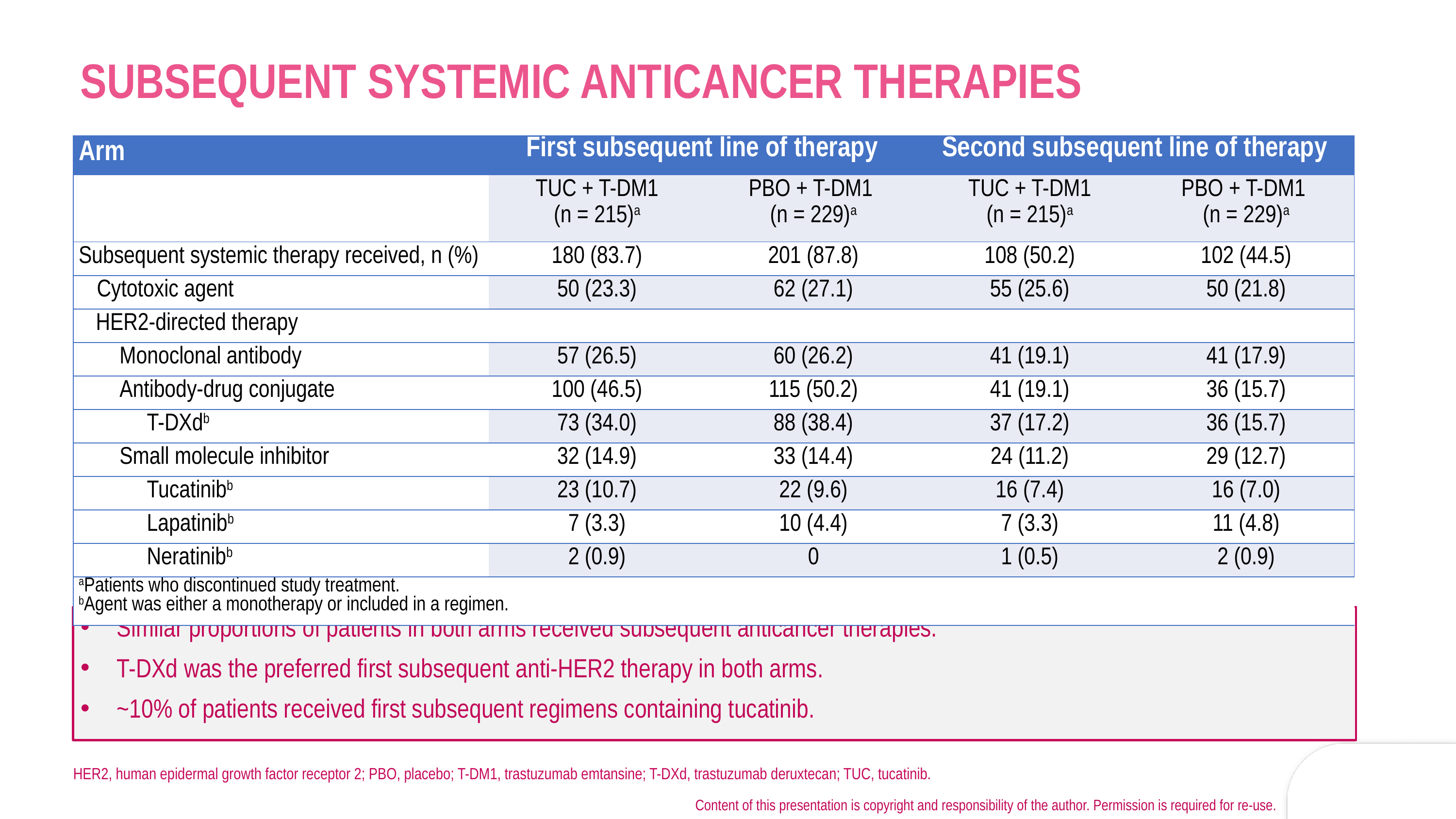

SUBSEQUENT SYSTEMIC ANTICANCER THERAPIES
| Arm | First subsequent line of therapy |  | Second subsequent line of therapy |  |
| --- | --- | --- | --- | --- |
|  | TUC + T-DM1 (n = 215)a | PBO + T-DM1 (n = 229)a | TUC + T-DM1 (n = 215)a | PBO + T-DM1 (n = 229)a |
| Subsequent systemic therapy received, n (%) | 180 (83.7) | 201 (87.8) | 108 (50.2) | 102 (44.5) |
| Cytotoxic agent | 50 (23.3) | 62 (27.1) | 55 (25.6) | 50 (21.8) |
| HER2-directed therapy |  |  |  |  |
| Monoclonal antibody | 57 (26.5) | 60 (26.2) | 41 (19.1) | 41 (17.9) |
| Antibody-drug conjugate | 100 (46.5) | 115 (50.2) | 41 (19.1) | 36 (15.7) |
| T-DXdb | 73 (34.0) | 88 (38.4) | 37 (17.2) | 36 (15.7) |
| Small molecule inhibitor | 32 (14.9) | 33 (14.4) | 24 (11.2) | 29 (12.7) |
| Tucatinibb | 23 (10.7) | 22 (9.6) | 16 (7.4) | 16 (7.0) |
| Lapatinibb | 7 (3.3) | 10 (4.4) | 7 (3.3) | 11 (4.8) |
| Neratinibb | 2 (0.9) | 0 | 1 (0.5) | 2 (0.9) |
| aPatients who discontinued study treatment. bAgent was either a monotherapy or included in a regimen. |  |  |  |  |
Similar proportions of patients in both arms received subsequent anticancer therapies.
T-DXd was the preferred first subsequent anti-HER2 therapy in both arms.
~10% of patients received first subsequent regimens containing tucatinib.
HER2, human epidermal growth factor receptor 2; PBO, placebo; T-DM1, trastuzumab emtansine; T-DXd, trastuzumab deruxtecan; TUC, tucatinib.